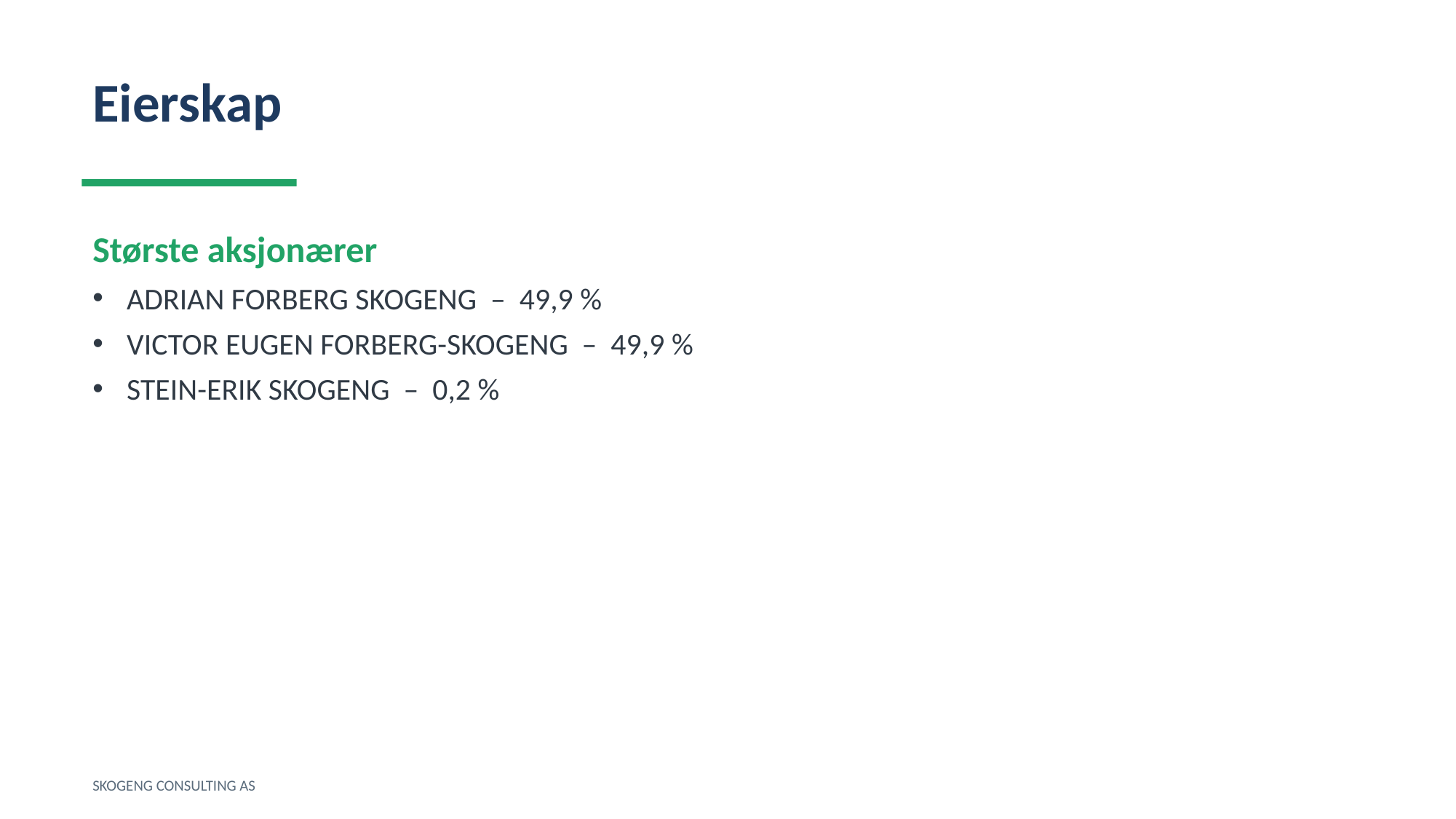

Eierskap

Største aksjonærer
ADRIAN FORBERG SKOGENG  –  49,9 %
VICTOR EUGEN FORBERG-SKOGENG  –  49,9 %
STEIN-ERIK SKOGENG  –  0,2 %
SKOGENG CONSULTING AS